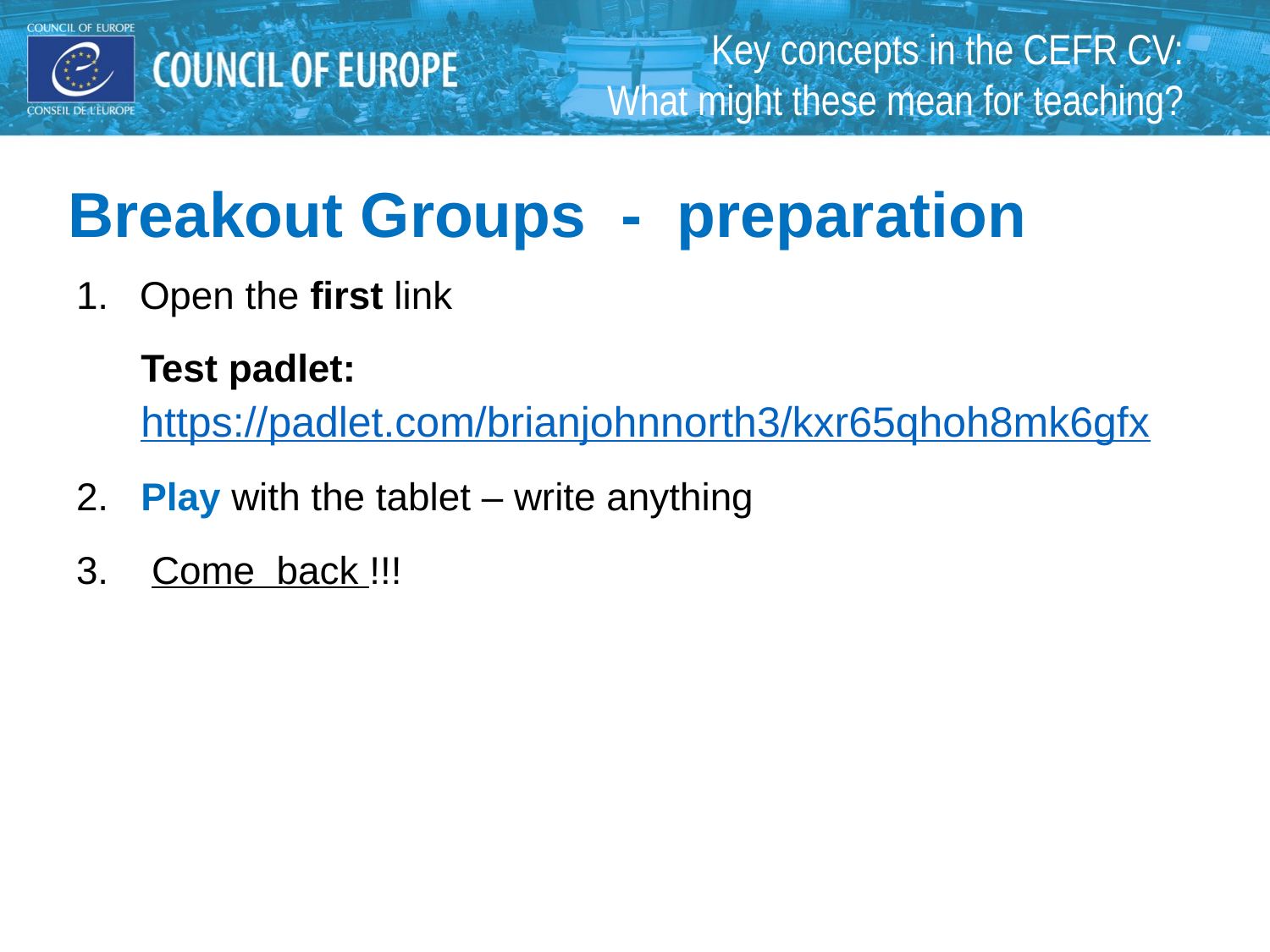

Key concepts in the CEFR CV:
What might these mean for teaching?
# … but also in textbooks (ex: English G21 - Cornelsen)
Breakout Groups  -  preparation
Open the first link
      Test padlet:
      https://padlet.com/brianjohnnorth3/kxr65qhoh8mk6gfx
2.   Play with the tablet – write anything
3.    Come  back !!!